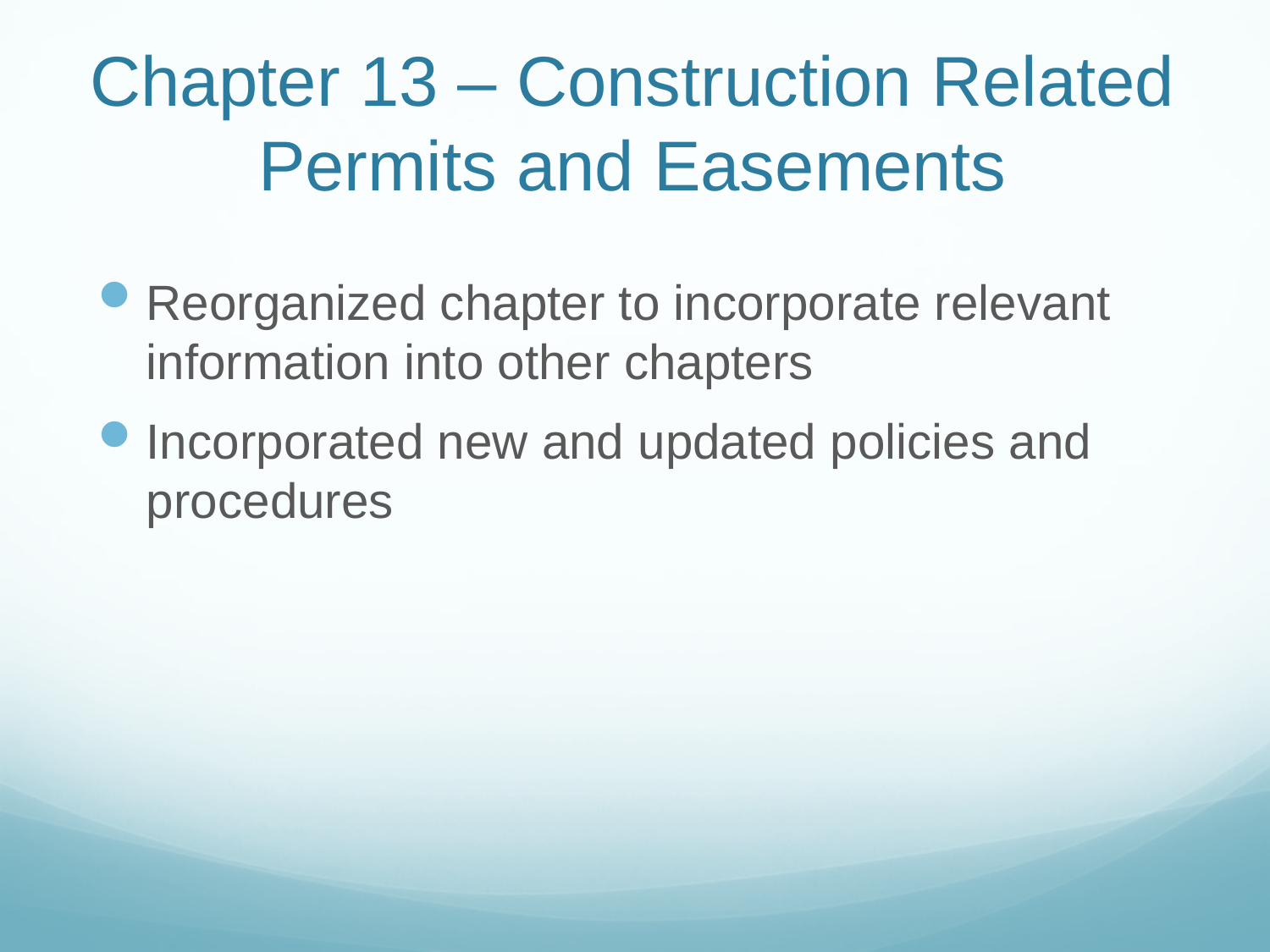

# Chapter 13 – Construction Related Permits and Easements
Reorganized chapter to incorporate relevant information into other chapters
Incorporated new and updated policies and procedures